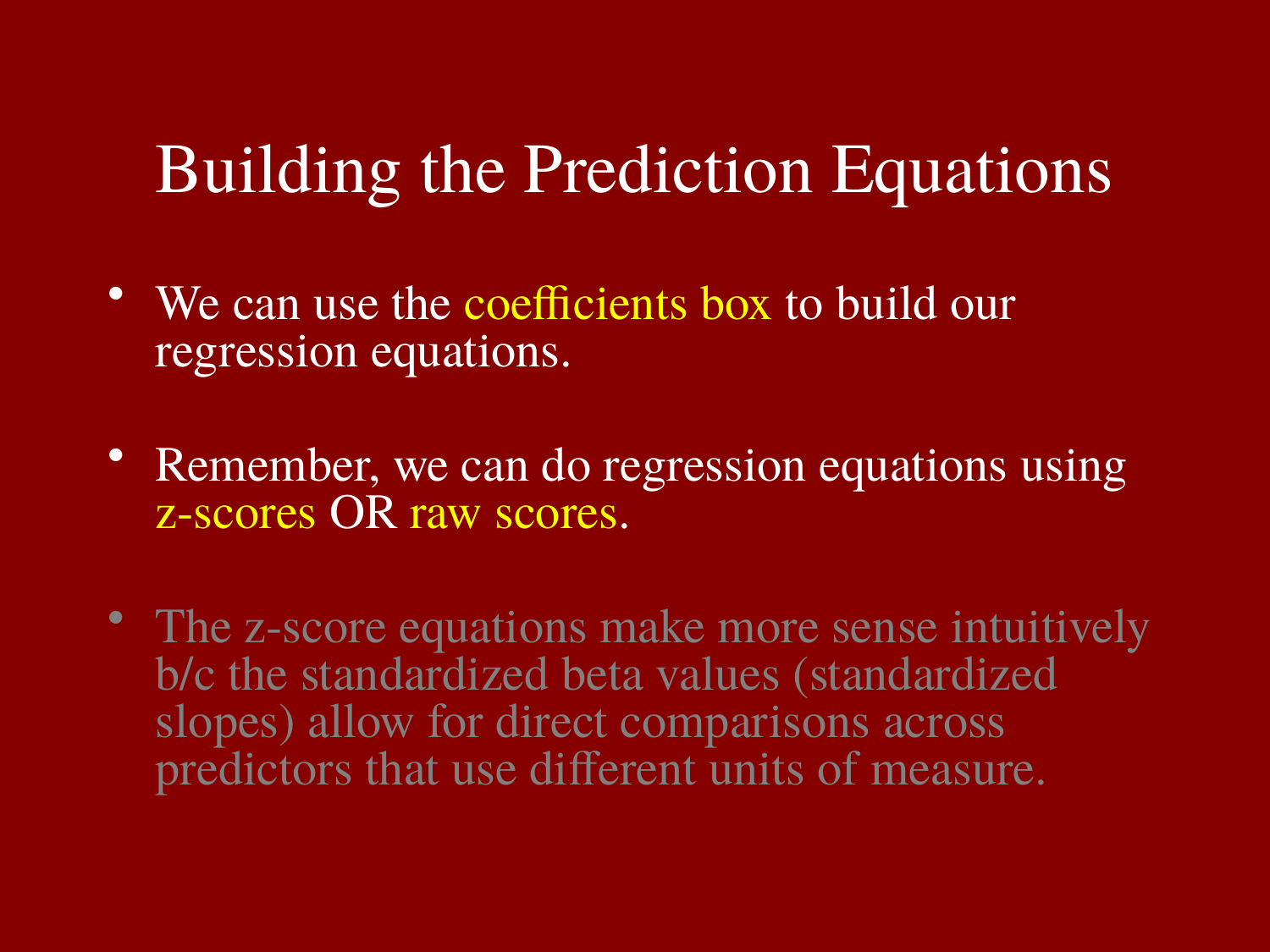

# Building the Prediction Equations
We can use the coefficients box to build our regression equations.

Remember, we can do regression equations using z-scores OR raw scores.

The z-score equations make more sense intuitively b/c the standardized beta values (standardized slopes) allow for direct comparisons across predictors that use different units of measure.